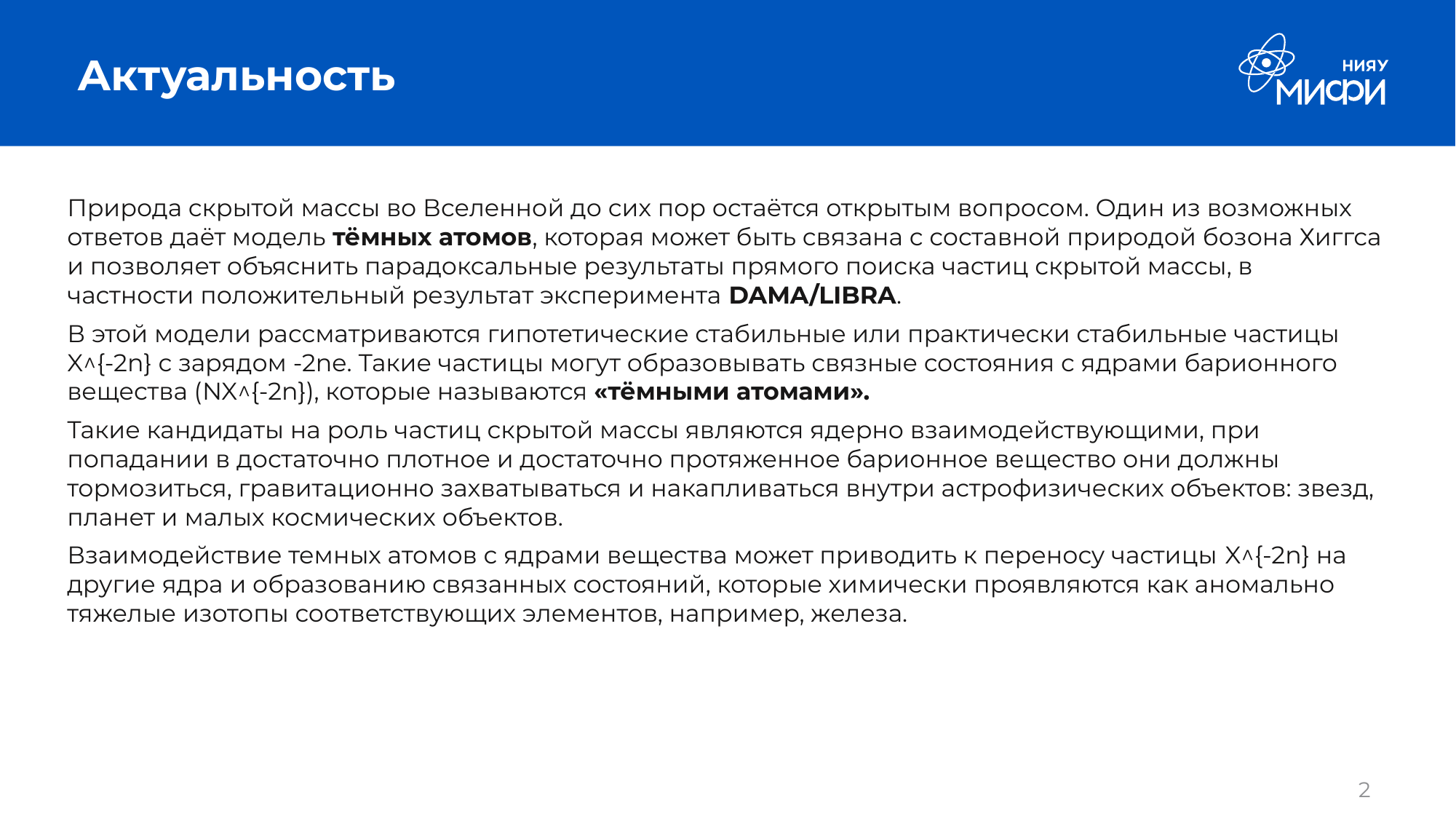

# Актуальность

Природа скрытой массы во Вселенной до сих пор остаётся открытым вопросом. Один из возможных ответов даёт модель тёмных атомов, которая может быть связана с составной природой бозона Хиггса и позволяет объяснить парадоксальные результаты прямого поиска частиц скрытой массы, в частности положительный результат эксперимента DAMA/LIBRA.
В этой модели рассматриваются гипотетические стабильные или практически стабильные частицы X^{-2n} с зарядом -2ne. Такие частицы могут образовывать связные состояния с ядрами барионного вещества (NX^{-2n}), которые называются «тёмными атомами».
Такие кандидаты на роль частиц скрытой массы являются ядерно взаимодействующими, при попадании в достаточно плотное и достаточно протяженное барионное вещество они должны тормозиться, гравитационно захватываться и накапливаться внутри астрофизических объектов: звезд, планет и малых космических объектов.
Взаимодействие темных атомов с ядрами вещества может приводить к переносу частицы X^{-2n} на другие ядра и образованию связанных состояний, которые химически проявляются как аномально тяжелые изотопы соответствующих элементов, например, железа.